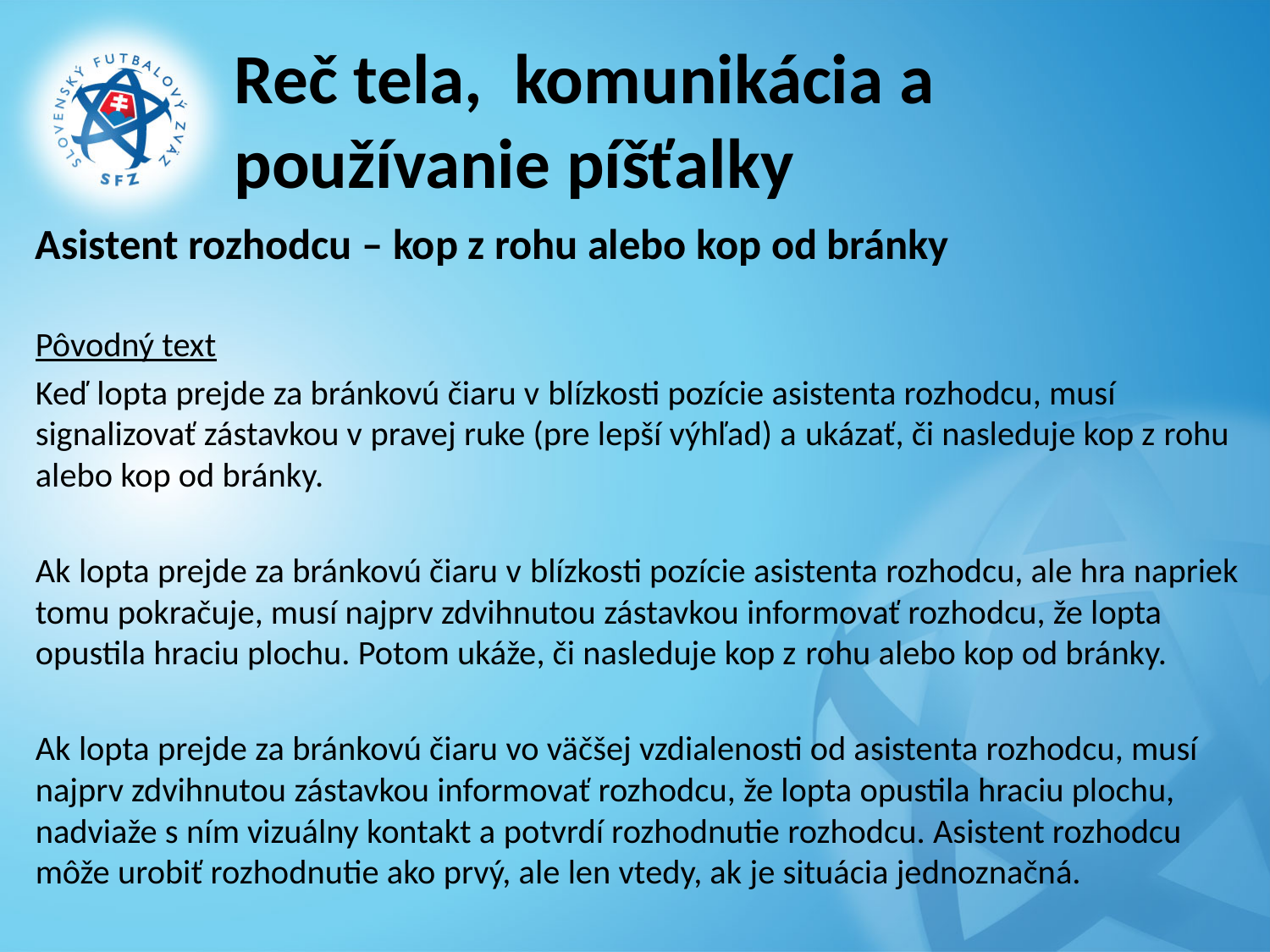

# Reč tela,  komunikácia a používanie píšťalky
Asistent rozhodcu – kop z rohu alebo kop od bránky

Pôvodný text
Keď lopta prejde za bránkovú čiaru v blízkosti pozície asistenta rozhodcu, musí signalizovať zástavkou v pravej ruke (pre lepší výhľad) a ukázať, či nasleduje kop z rohu alebo kop od bránky.

Ak lopta prejde za bránkovú čiaru v blízkosti pozície asistenta rozhodcu, ale hra napriek tomu pokračuje, musí najprv zdvihnutou zástavkou informovať rozhodcu, že lopta opustila hraciu plochu. Potom ukáže, či nasleduje kop z rohu alebo kop od bránky.

Ak lopta prejde za bránkovú čiaru vo väčšej vzdialenosti od asistenta rozhodcu, musí najprv zdvihnutou zástavkou informovať rozhodcu, že lopta opustila hraciu plochu, nadviaže s ním vizuálny kontakt a potvrdí rozhodnutie rozhodcu. Asistent rozhodcu môže urobiť rozhodnutie ako prvý, ale len vtedy, ak je situácia jednoznačná.